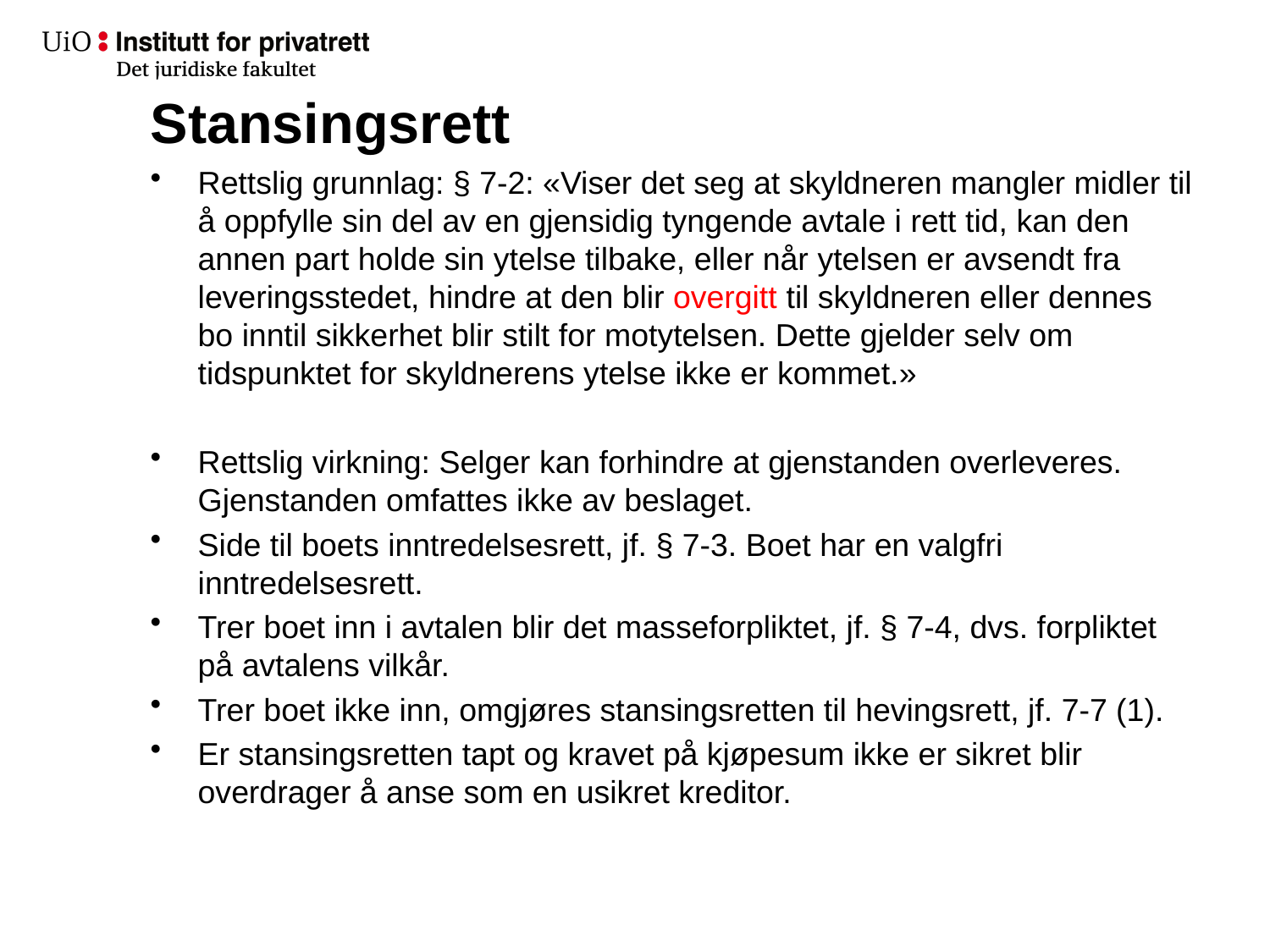

# Stansingsrett
Rettslig grunnlag: § 7-2: «Viser det seg at skyldneren mangler midler til å oppfylle sin del av en gjensidig tyngende avtale i rett tid, kan den annen part holde sin ytelse tilbake, eller når ytelsen er avsendt fra leveringsstedet, hindre at den blir overgitt til skyldneren eller dennes bo inntil sikkerhet blir stilt for motytelsen. Dette gjelder selv om tidspunktet for skyldnerens ytelse ikke er kommet.»

Rettslig virkning: Selger kan forhindre at gjenstanden overleveres. Gjenstanden omfattes ikke av beslaget.
Side til boets inntredelsesrett, jf. § 7-3. Boet har en valgfri inntredelsesrett.
Trer boet inn i avtalen blir det masseforpliktet, jf. § 7-4, dvs. forpliktet på avtalens vilkår.
Trer boet ikke inn, omgjøres stansingsretten til hevingsrett, jf. 7-7 (1).
Er stansingsretten tapt og kravet på kjøpesum ikke er sikret blir overdrager å anse som en usikret kreditor.